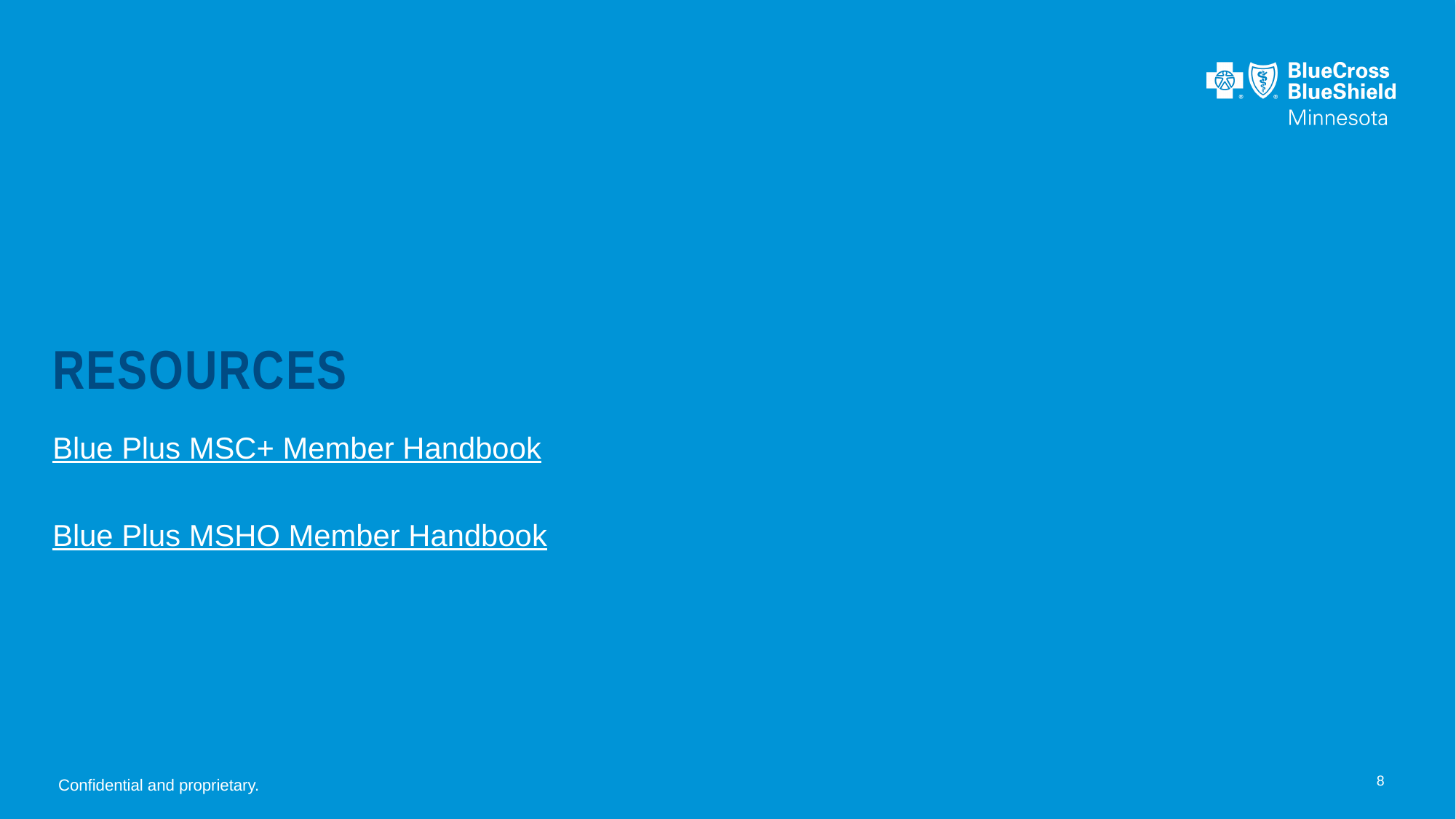

# Resources
Blue Plus MSC+ Member Handbook

Blue Plus MSHO Member Handbook

8